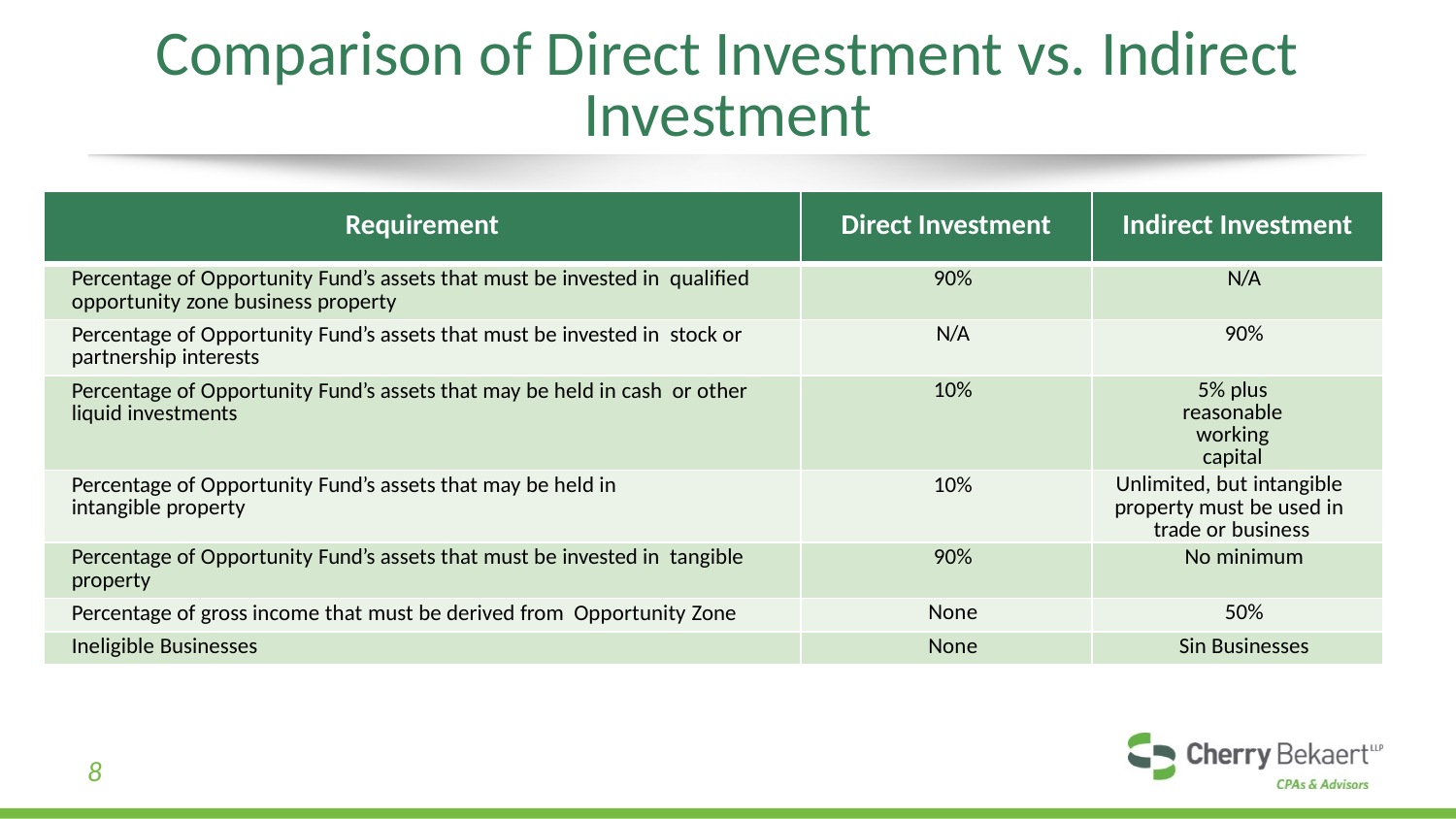

# Comparison of Direct Investment vs. Indirect Investment
| Requirement | Direct Investment | Indirect Investment |
| --- | --- | --- |
| Percentage of Opportunity Fund’s assets that must be invested in qualified opportunity zone business property | 90% | N/A |
| Percentage of Opportunity Fund’s assets that must be invested in stock or partnership interests | N/A | 90% |
| Percentage of Opportunity Fund’s assets that may be held in cash or other liquid investments | 10% | 5% plus reasonable working capital |
| Percentage of Opportunity Fund’s assets that may be held in intangible property | 10% | Unlimited, but intangible property must be used in trade or business |
| Percentage of Opportunity Fund’s assets that must be invested in tangible property | 90% | No minimum |
| Percentage of gross income that must be derived from Opportunity Zone | None | 50% |
| Ineligible Businesses | None | Sin Businesses |
8